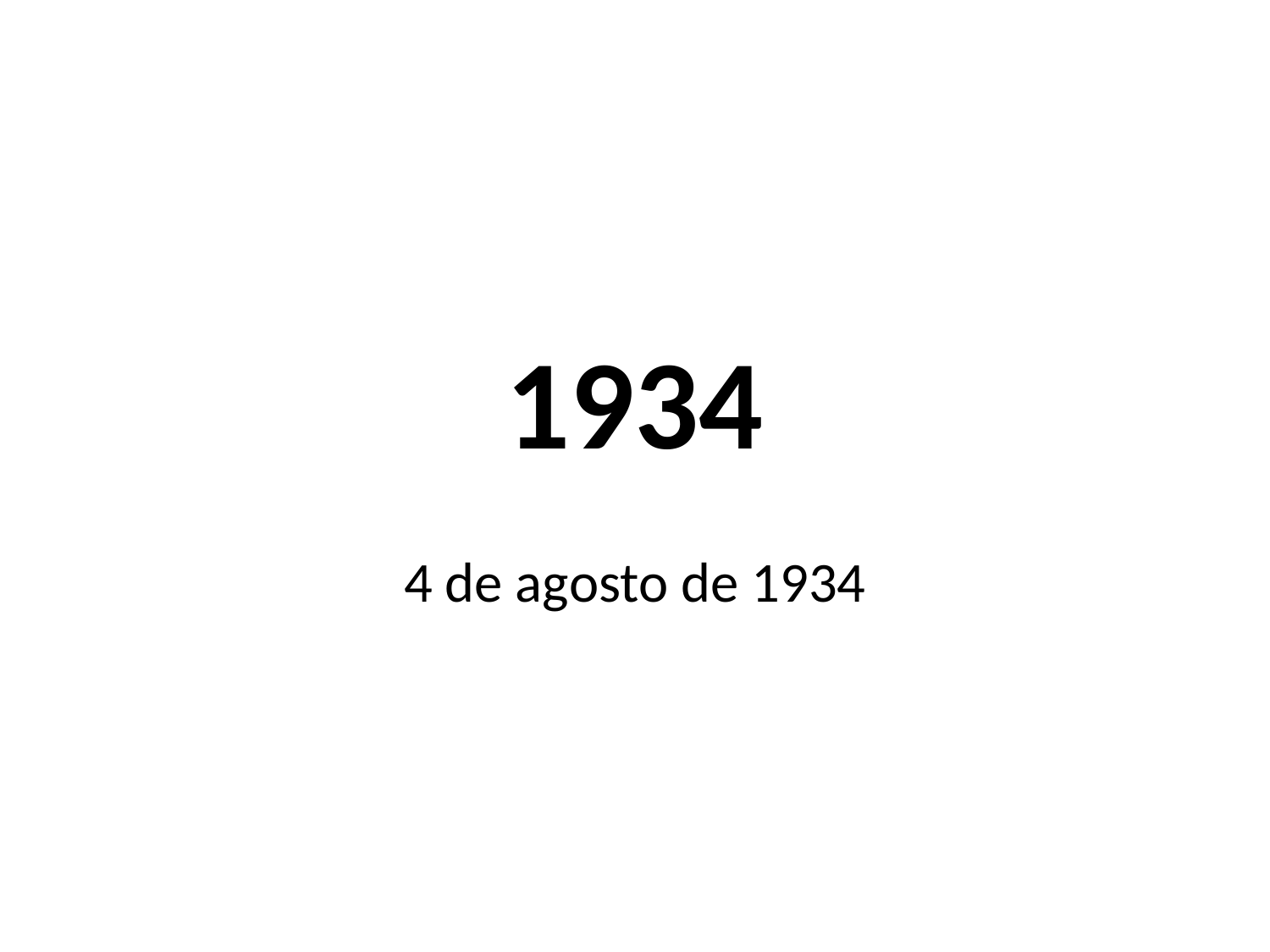

# 1934
4 de agosto de 1934